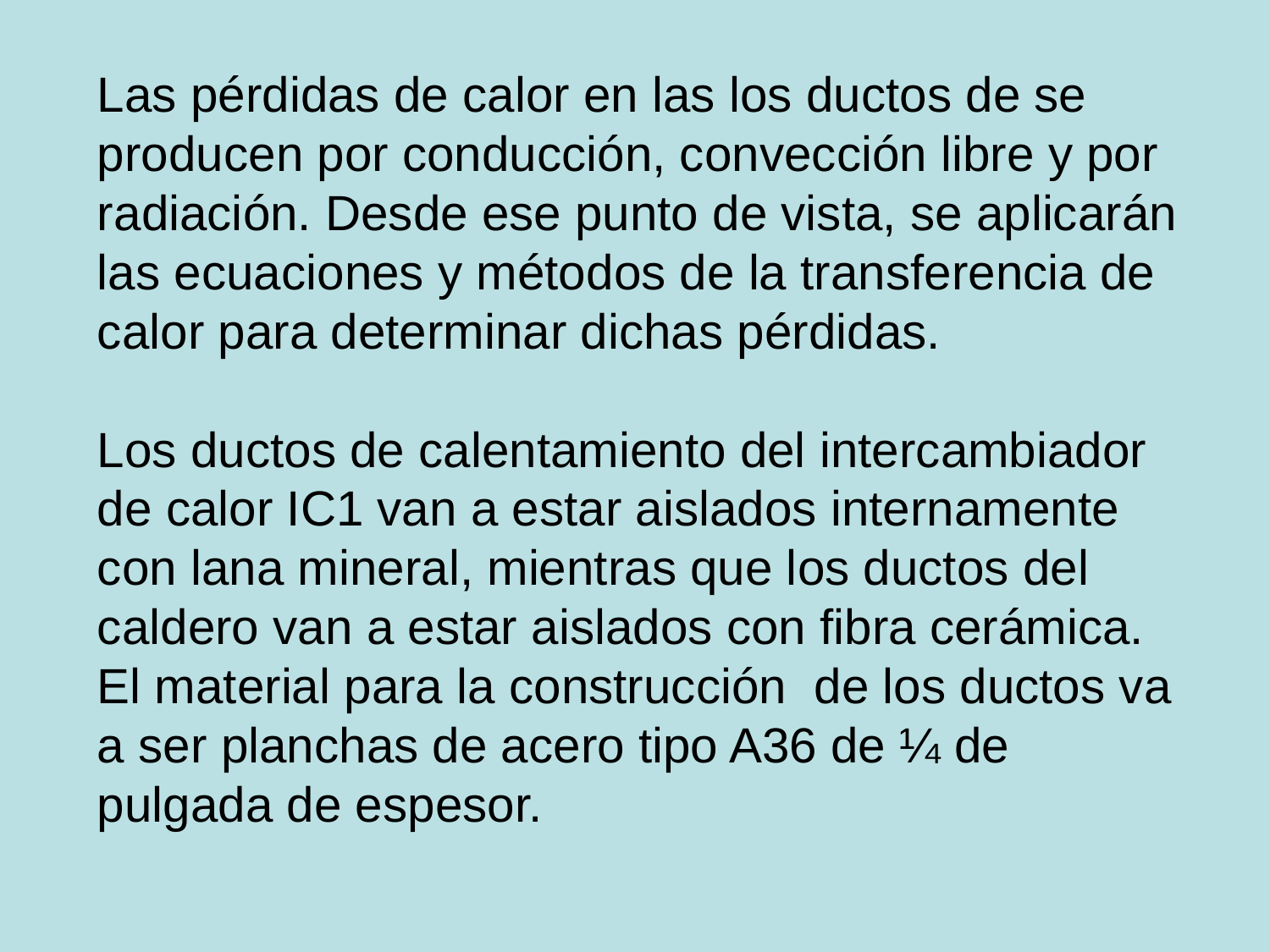

Las pérdidas de calor en las los ductos de se producen por conducción, convección libre y por radiación. Desde ese punto de vista, se aplicarán las ecuaciones y métodos de la transferencia de calor para determinar dichas pérdidas.

Los ductos de calentamiento del intercambiador de calor IC1 van a estar aislados internamente con lana mineral, mientras que los ductos del caldero van a estar aislados con fibra cerámica. El material para la construcción  de los ductos va a ser planchas de acero tipo A36 de ¼ de pulgada de espesor.